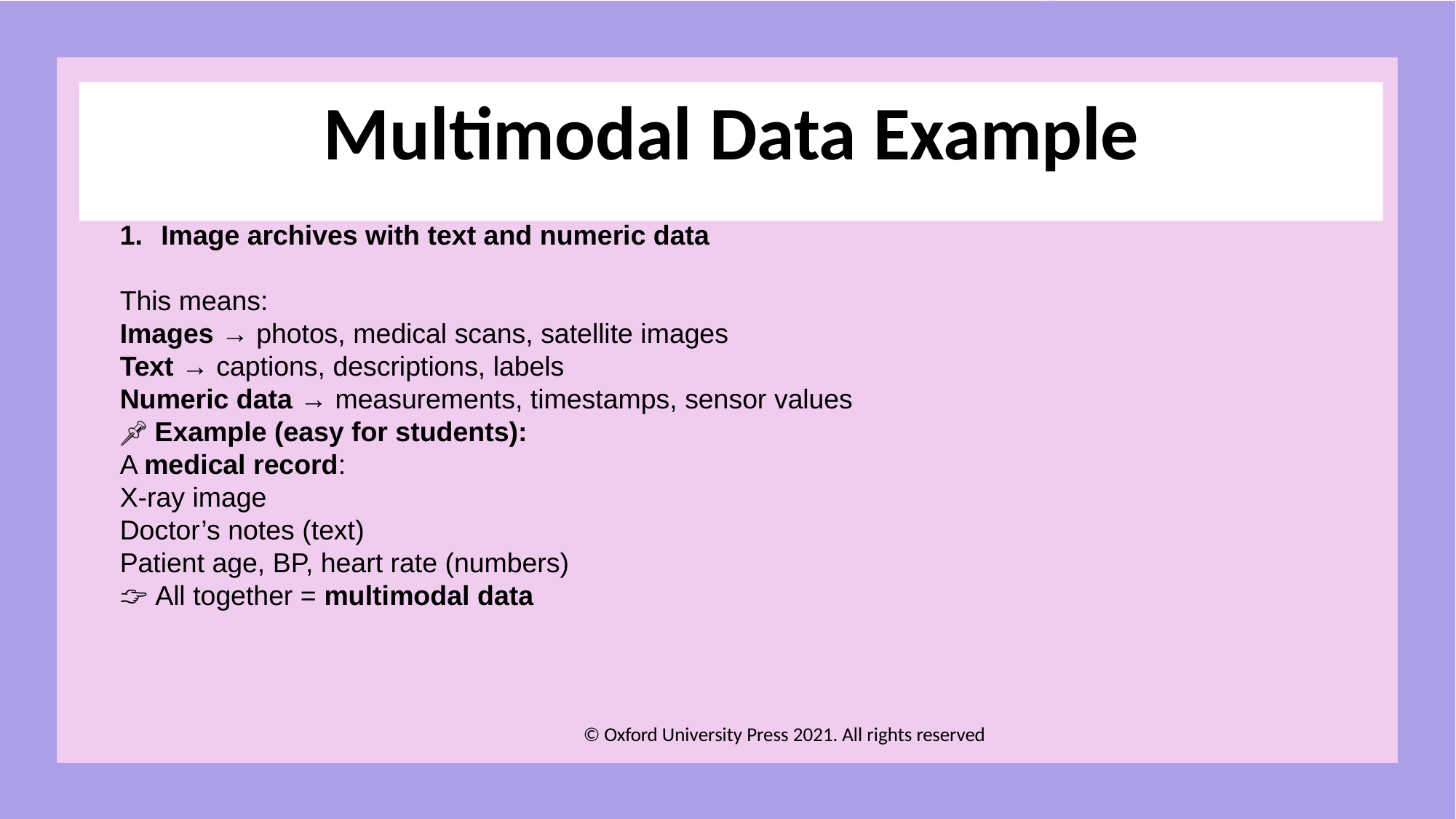

# Multimodal Data Example
Image archives with text and numeric data

This means:
Images → photos, medical scans, satellite images
Text → captions, descriptions, labels
Numeric data → measurements, timestamps, sensor values
📌 Example (easy for students):
A medical record:
X-ray image
Doctor’s notes (text)
Patient age, BP, heart rate (numbers)
👉 All together = multimodal data

© Oxford University Press 2021. All rights reserved